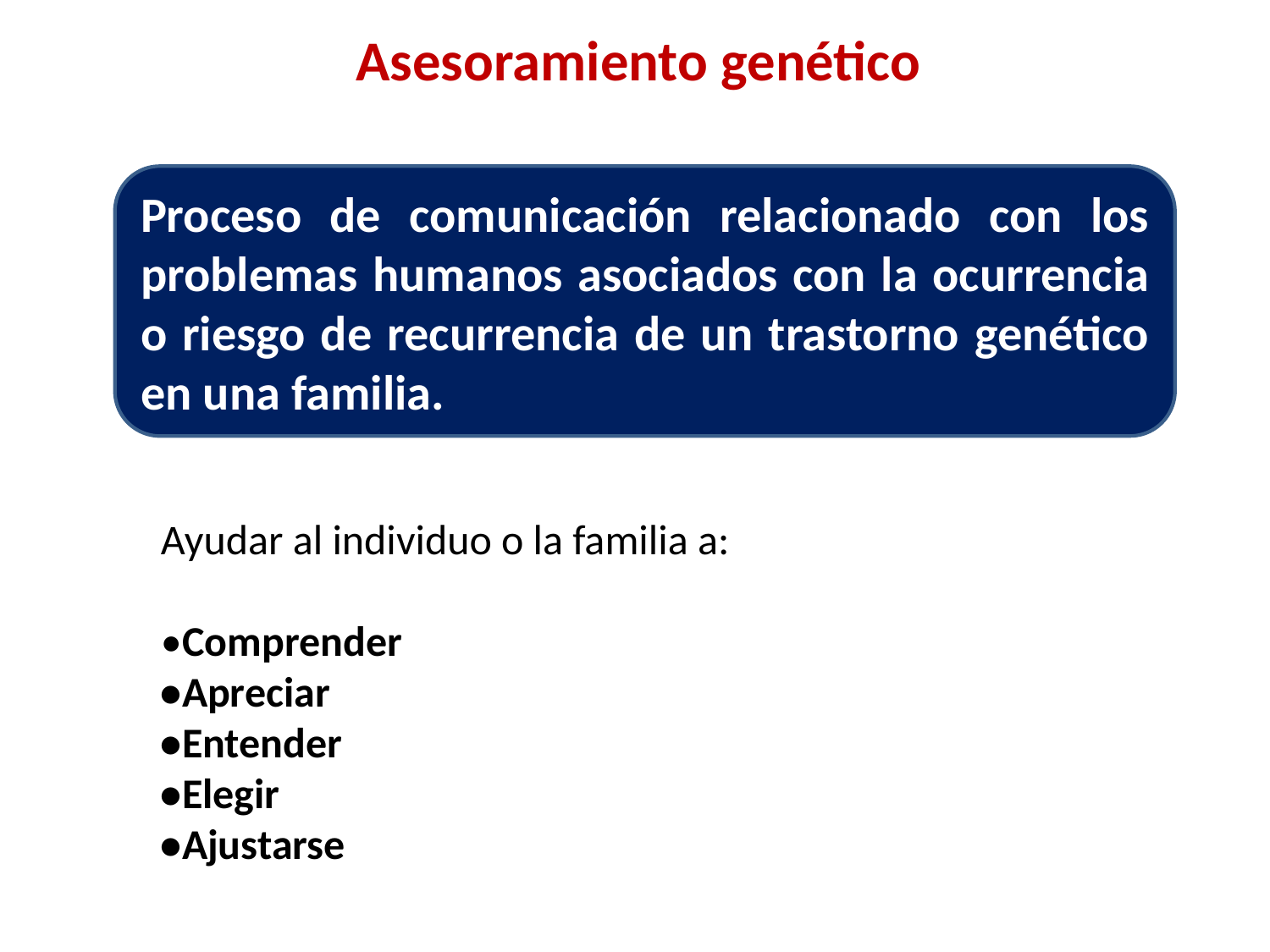

Asesoramiento genético
Proceso de comunicación relacionado con los problemas humanos asociados con la ocurrencia o riesgo de recurrencia de un trastorno genético en una familia.
Ayudar al individuo o la familia a:

•Comprender
•Apreciar
•Entender
•Elegir
•Ajustarse